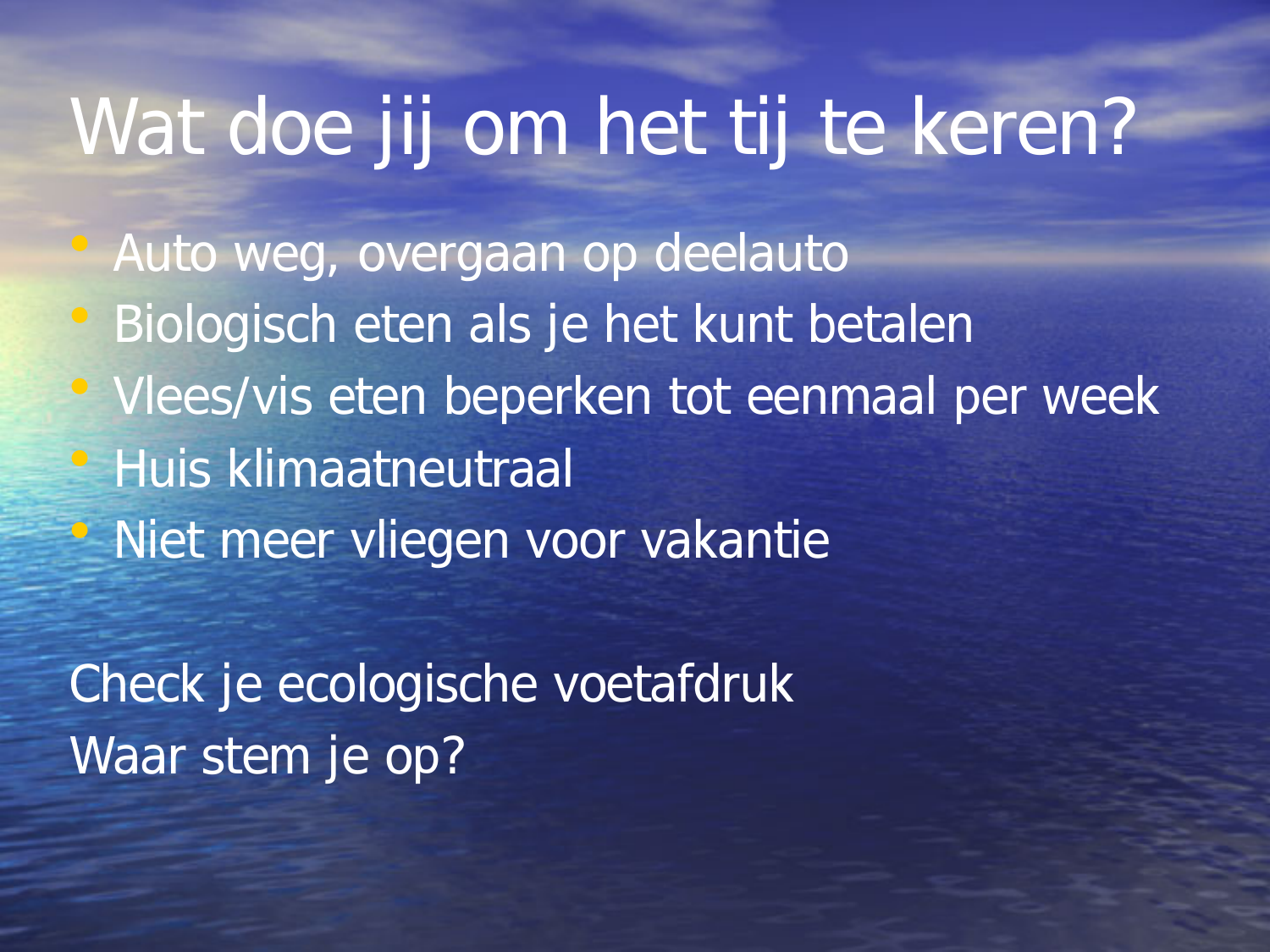

Wat doe jij om het tij te keren?
Auto weg, overgaan op deelauto
Biologisch eten als je het kunt betalen
Vlees/vis eten beperken tot eenmaal per week
Huis klimaatneutraal
Niet meer vliegen voor vakantie

Check je ecologische voetafdruk
Waar stem je op?
37